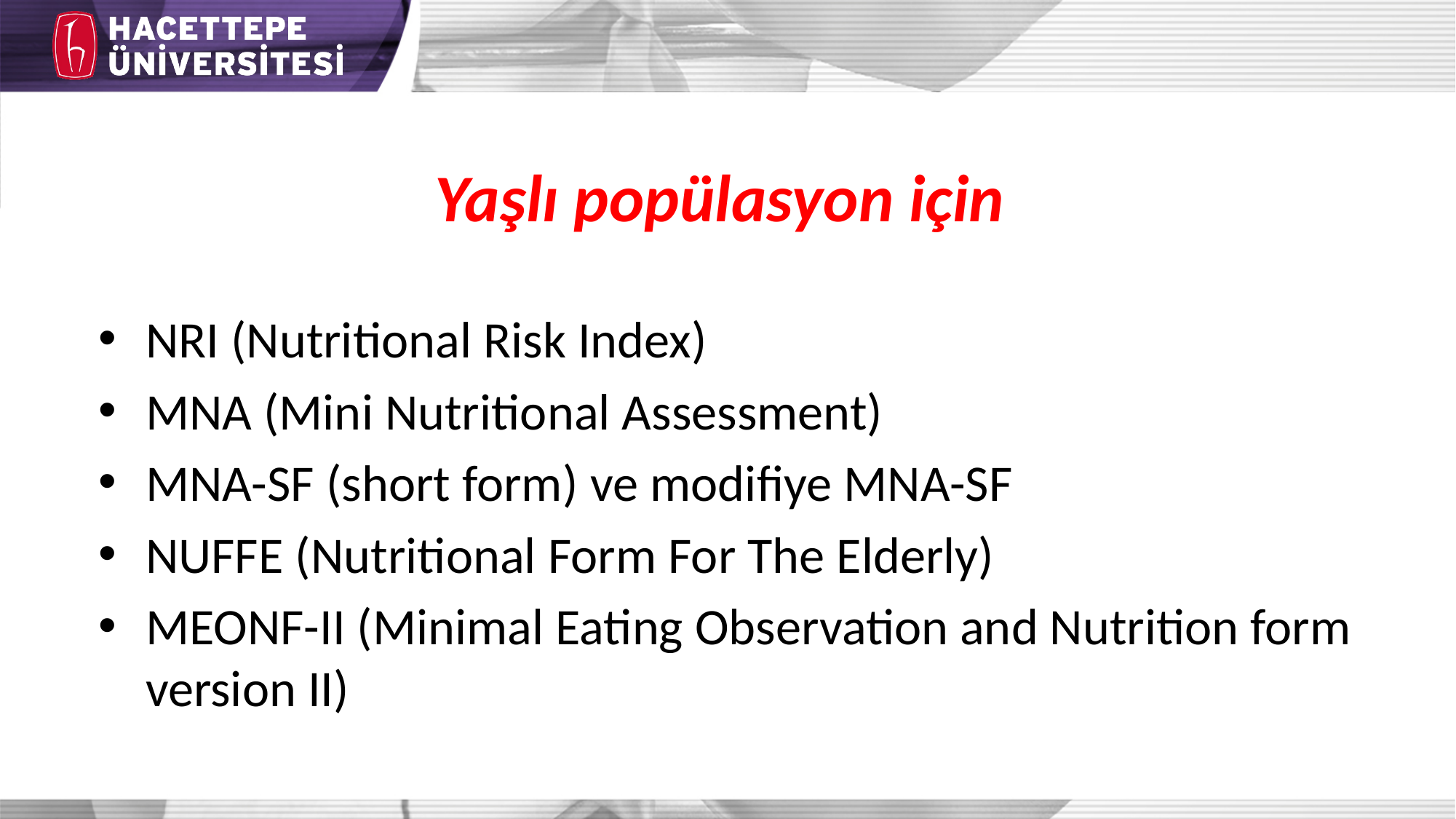

# Yaşlı popülasyon için
NRI (Nutritional Risk Index)
MNA (Mini Nutritional Assessment)
MNA-SF (short form) ve modifiye MNA-SF
NUFFE (Nutritional Form For The Elderly)
MEONF-II (Minimal Eating Observation and Nutrition form version II)